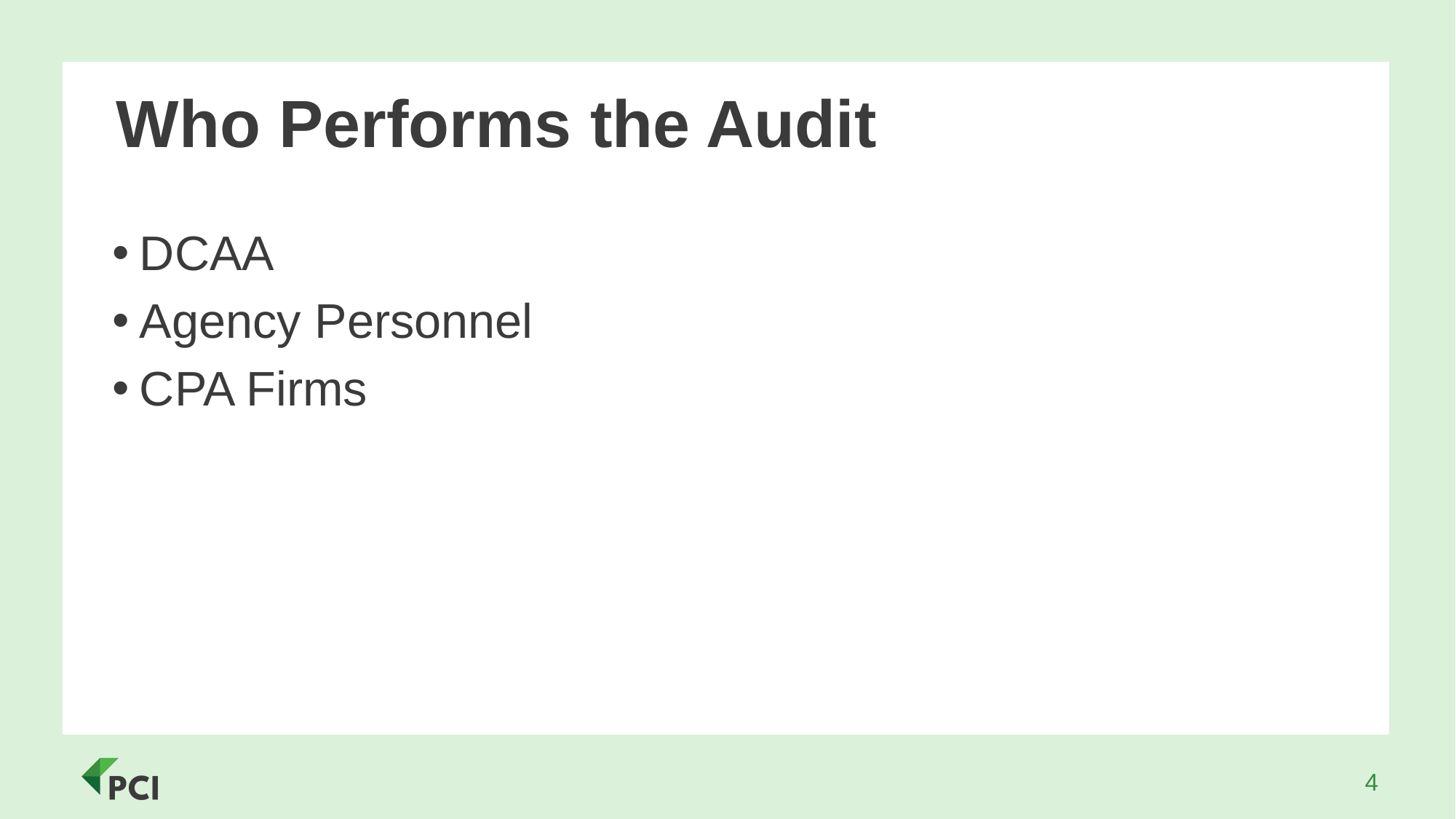

# Who Performs the Audit
DCAA
Agency Personnel
CPA Firms

4